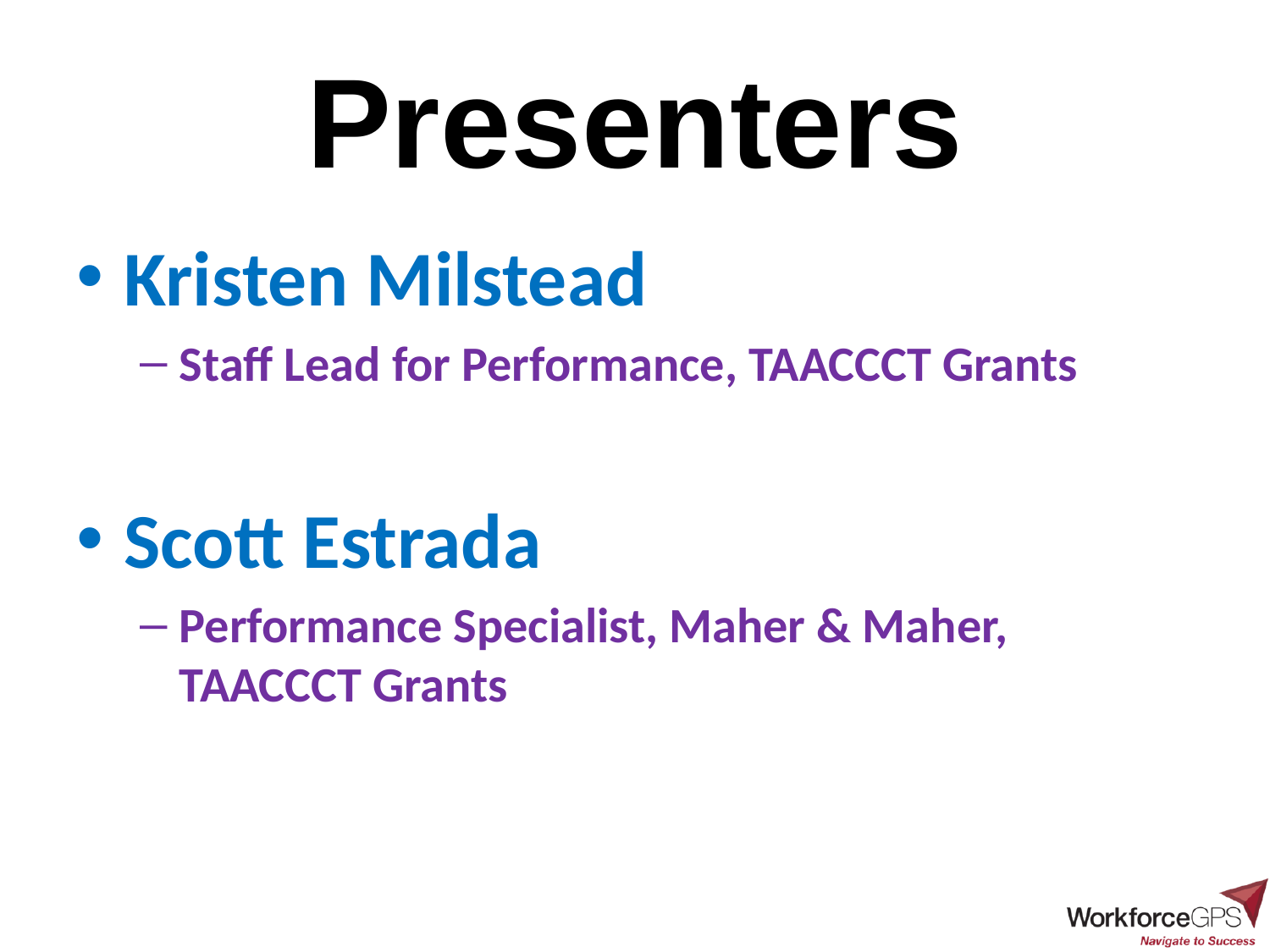

# Presenters
Kristen Milstead
Staff Lead for Performance, TAACCCT Grants

Scott Estrada
Performance Specialist, Maher & Maher, TAACCCT Grants